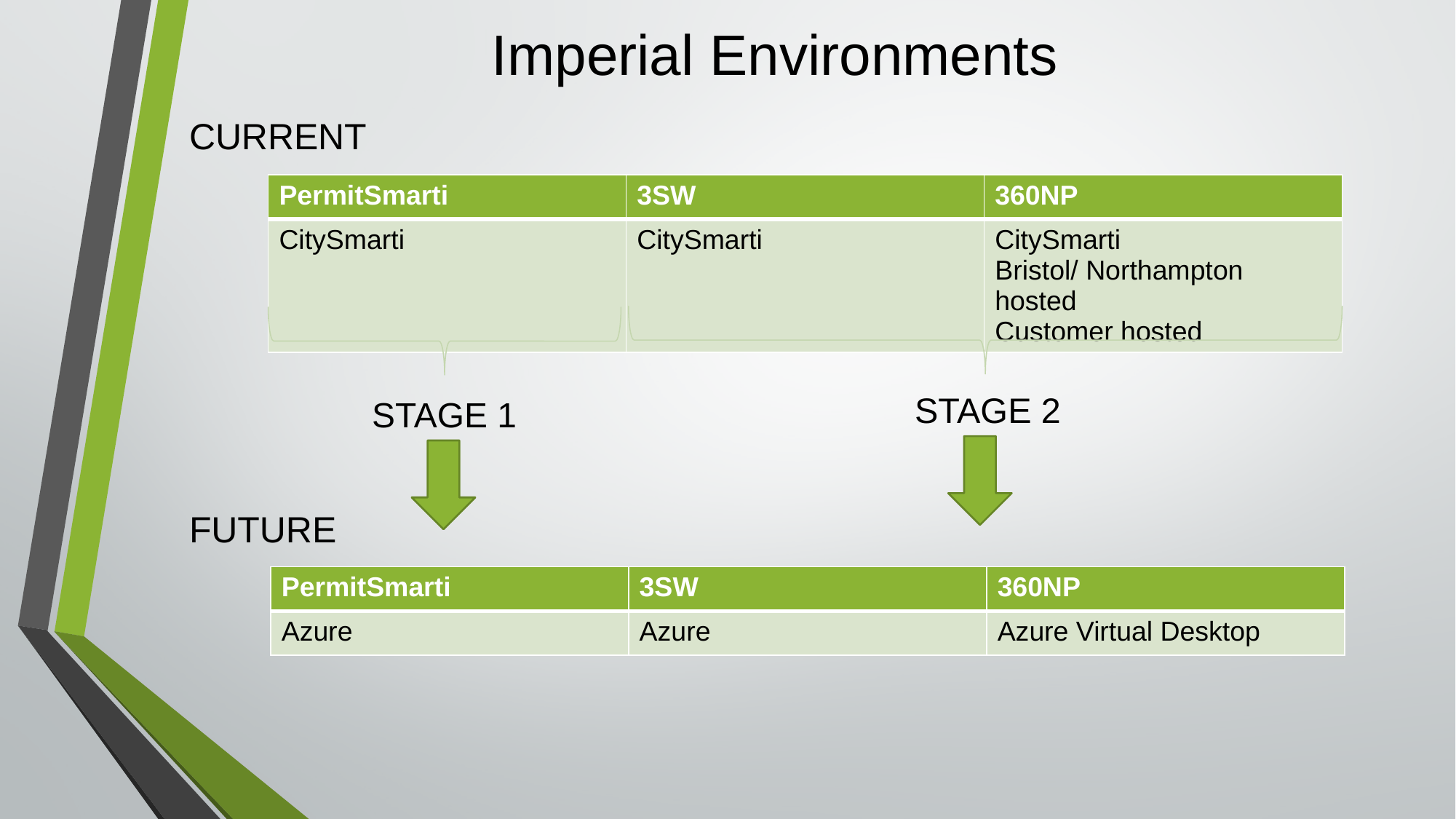

# Imperial Environments

CURRENT

| PermitSmarti | 3SW | 360NP |
| --- | --- | --- |
| CitySmarti | CitySmarti | CitySmarti Bristol/ Northampton hosted Customer hosted |
STAGE 2
STAGE 1

FUTURE
| PermitSmarti | 3SW | 360NP |
| --- | --- | --- |
| Azure | Azure | Azure Virtual Desktop |